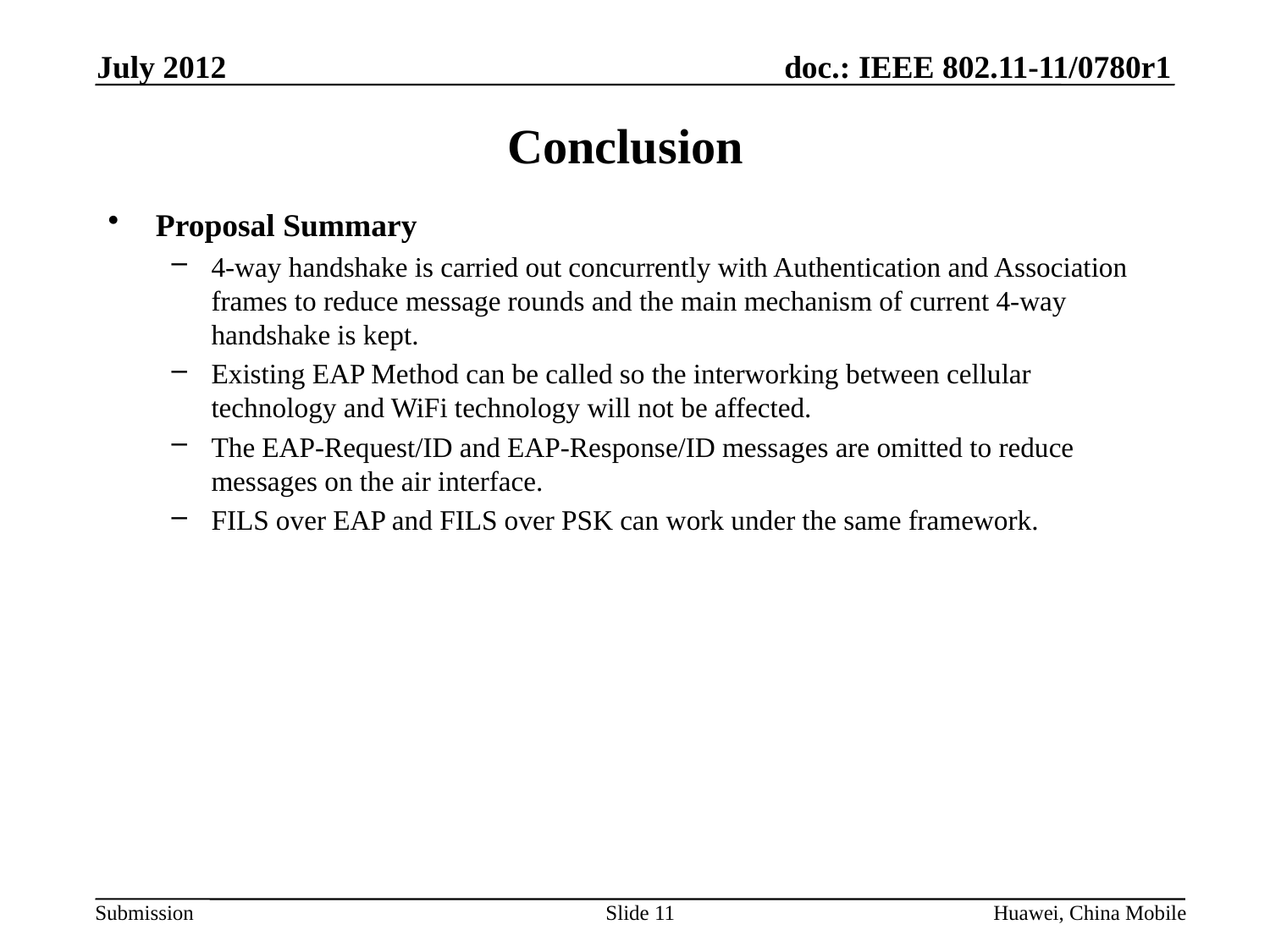

July 2012
# Conclusion
Proposal Summary
4-way handshake is carried out concurrently with Authentication and Association frames to reduce message rounds and the main mechanism of current 4-way handshake is kept.
Existing EAP Method can be called so the interworking between cellular technology and WiFi technology will not be affected.
The EAP-Request/ID and EAP-Response/ID messages are omitted to reduce messages on the air interface.
FILS over EAP and FILS over PSK can work under the same framework.

Slide 11
Huawei, China Mobile